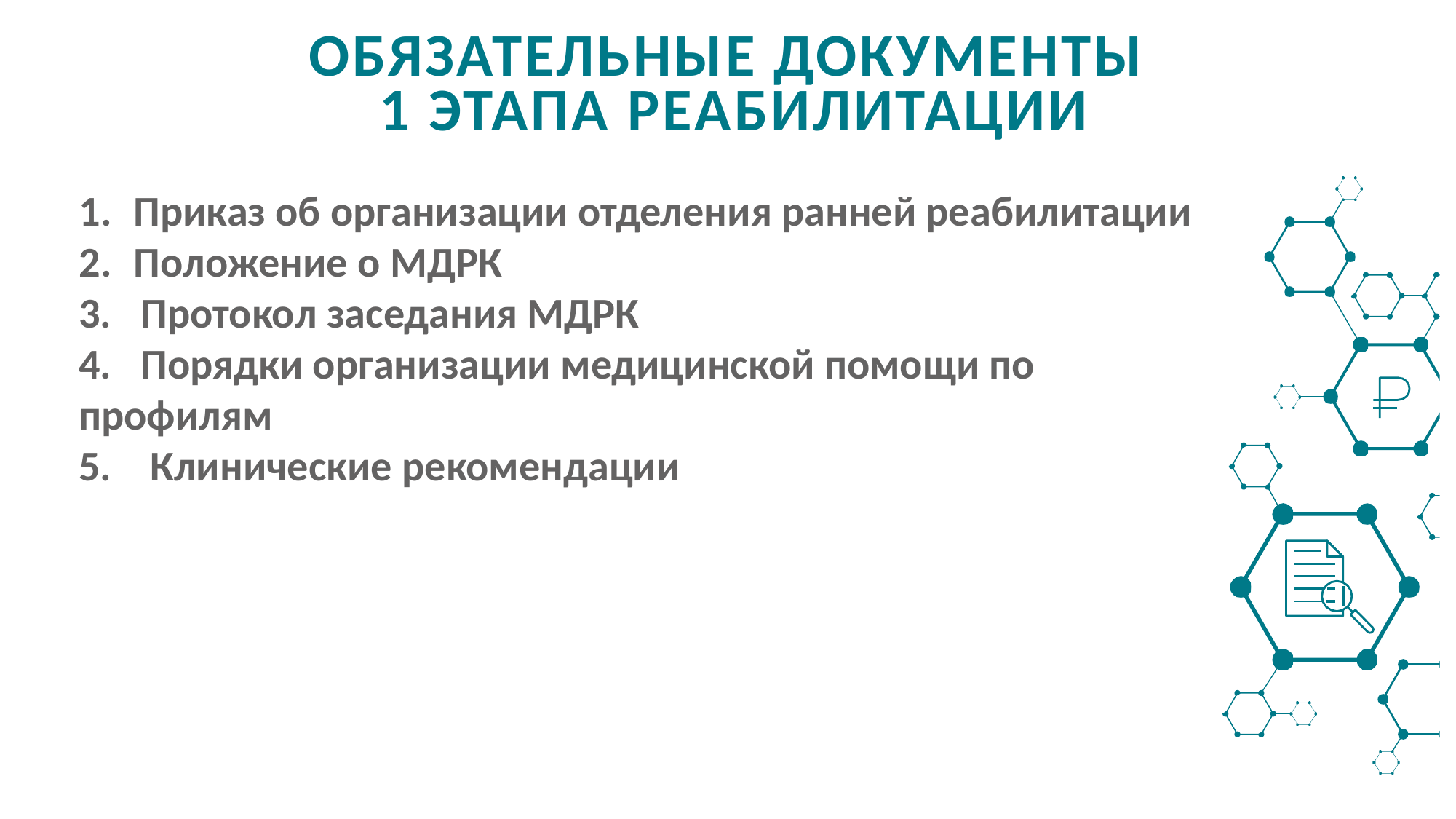

ОБЯЗАТЕЛЬНЫЕ ДОКУМЕНТЫ
1 ЭТАПА РЕАБИЛИТАЦИИ

Приказ об организации отделения ранней реабилитации
Положение о МДРК
3.   Протокол заседания МДРК
4.   Порядки организации медицинской помощи по профилям
5.    Клинические рекомендации